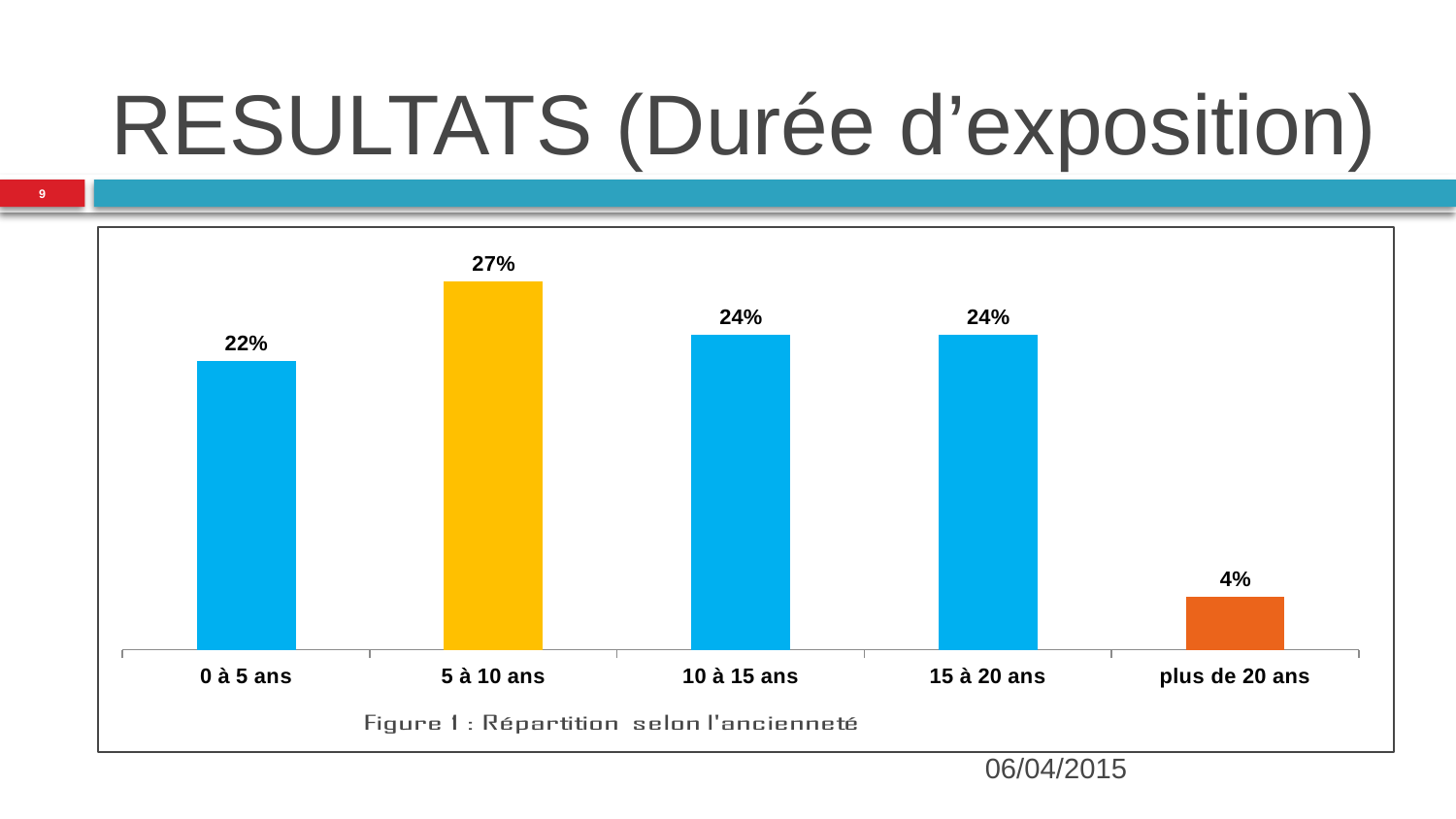

# RESULTATS (Durée d’exposition)
9

### Chart

| Category |  |
|---|---|
| 0 à 5 ans | 0.21568627450980393 |
| 5 à 10 ans | 0.2745098039215688 |
| 10 à 15 ans | 0.2352941176470589 |
| 15 à 20 ans | 0.2352941176470589 |
| plus de 20 ans | 0.0392156862745098 |
06/04/2015